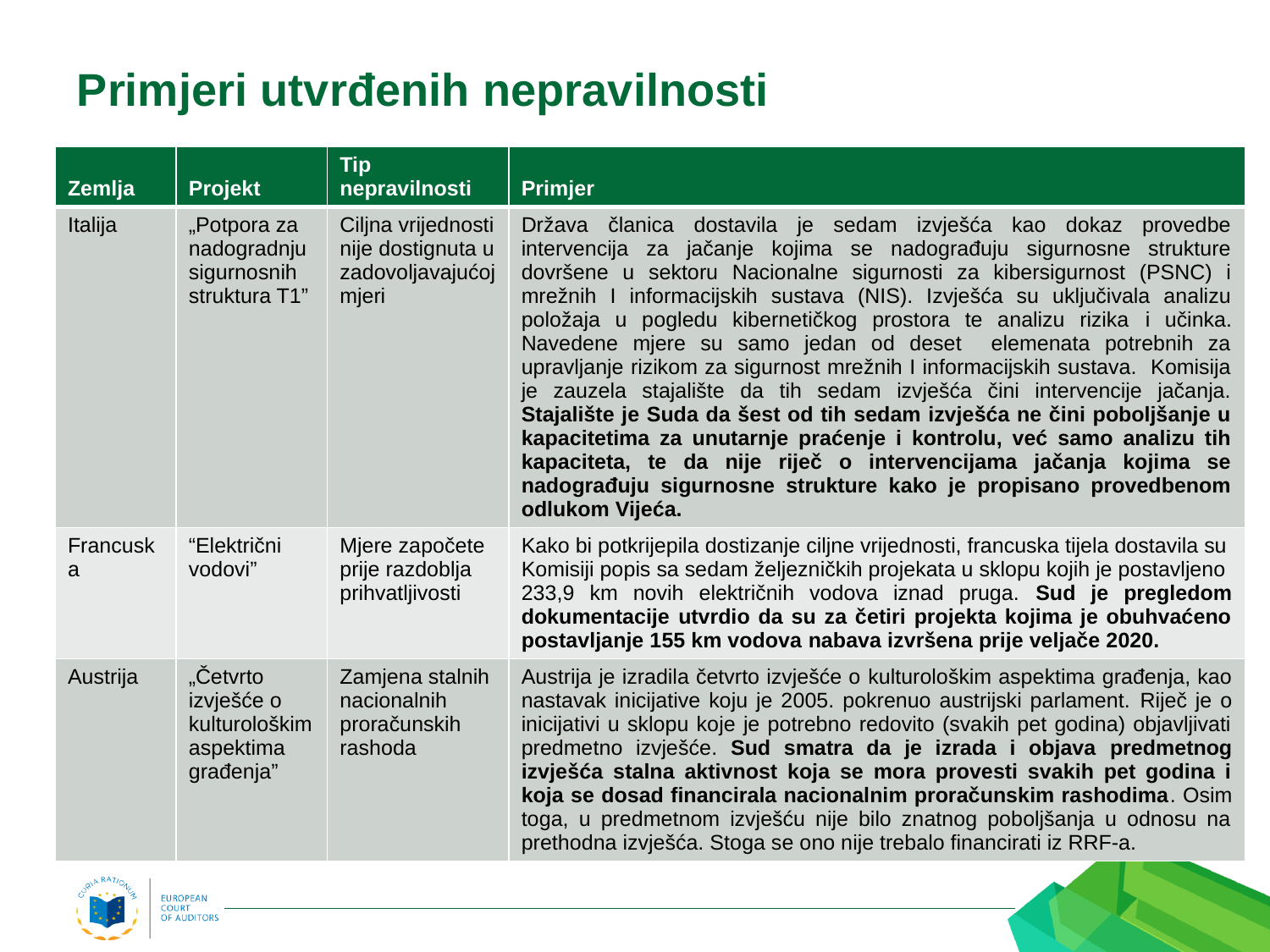

# Primjeri utvrđenih nepravilnosti
| Zemlja | Projekt | Tip nepravilnosti | Primjer |
| --- | --- | --- | --- |
| Italija | „Potpora za nadogradnju sigurnosnih struktura T1” | Ciljna vrijednosti nije dostignuta u zadovoljavajućoj mjeri | Država članica dostavila je sedam izvješća kao dokaz provedbe intervencija za jačanje kojima se nadograđuju sigurnosne strukture dovršene u sektoru Nacionalne sigurnosti za kibersigurnost (PSNC) i mrežnih I informacijskih sustava (NIS). Izvješća su uključivala analizu položaja u pogledu kibernetičkog prostora te analizu rizika i učinka. Navedene mjere su samo jedan od deset elemenata potrebnih za upravljanje rizikom za sigurnost mrežnih I informacijskih sustava. Komisija je zauzela stajalište da tih sedam izvješća čini intervencije jačanja. Stajalište je Suda da šest od tih sedam izvješća ne čini poboljšanje u kapacitetima za unutarnje praćenje i kontrolu, već samo analizu tih kapaciteta, te da nije riječ o intervencijama jačanja kojima se nadograđuju sigurnosne strukture kako je propisano provedbenom odlukom Vijeća. |
| Francuska | “Električni vodovi” | Mjere započete prije razdoblja prihvatljivosti | Kako bi potkrijepila dostizanje ciljne vrijednosti, francuska tijela dostavila su Komisiji popis sa sedam željezničkih projekata u sklopu kojih je postavljeno 233,9 km novih električnih vodova iznad pruga. Sud je pregledom dokumentacije utvrdio da su za četiri projekta kojima je obuhvaćeno postavljanje 155 km vodova nabava izvršena prije veljače 2020. |
| Austrija | „Četvrto izvješće o kulturološkim aspektima građenja” | Zamjena stalnih nacionalnih proračunskih rashoda | Austrija je izradila četvrto izvješće o kulturološkim aspektima građenja, kao nastavak inicijative koju je 2005. pokrenuo austrijski parlament. Riječ je o inicijativi u sklopu koje je potrebno redovito (svakih pet godina) objavljivati predmetno izvješće. Sud smatra da je izrada i objava predmetnog izvješća stalna aktivnost koja se mora provesti svakih pet godina i koja se dosad financirala nacionalnim proračunskim rashodima. Osim toga, u predmetnom izvješću nije bilo znatnog poboljšanja u odnosu na prethodna izvješća. Stoga se ono nije trebalo financirati iz RRF-a. |